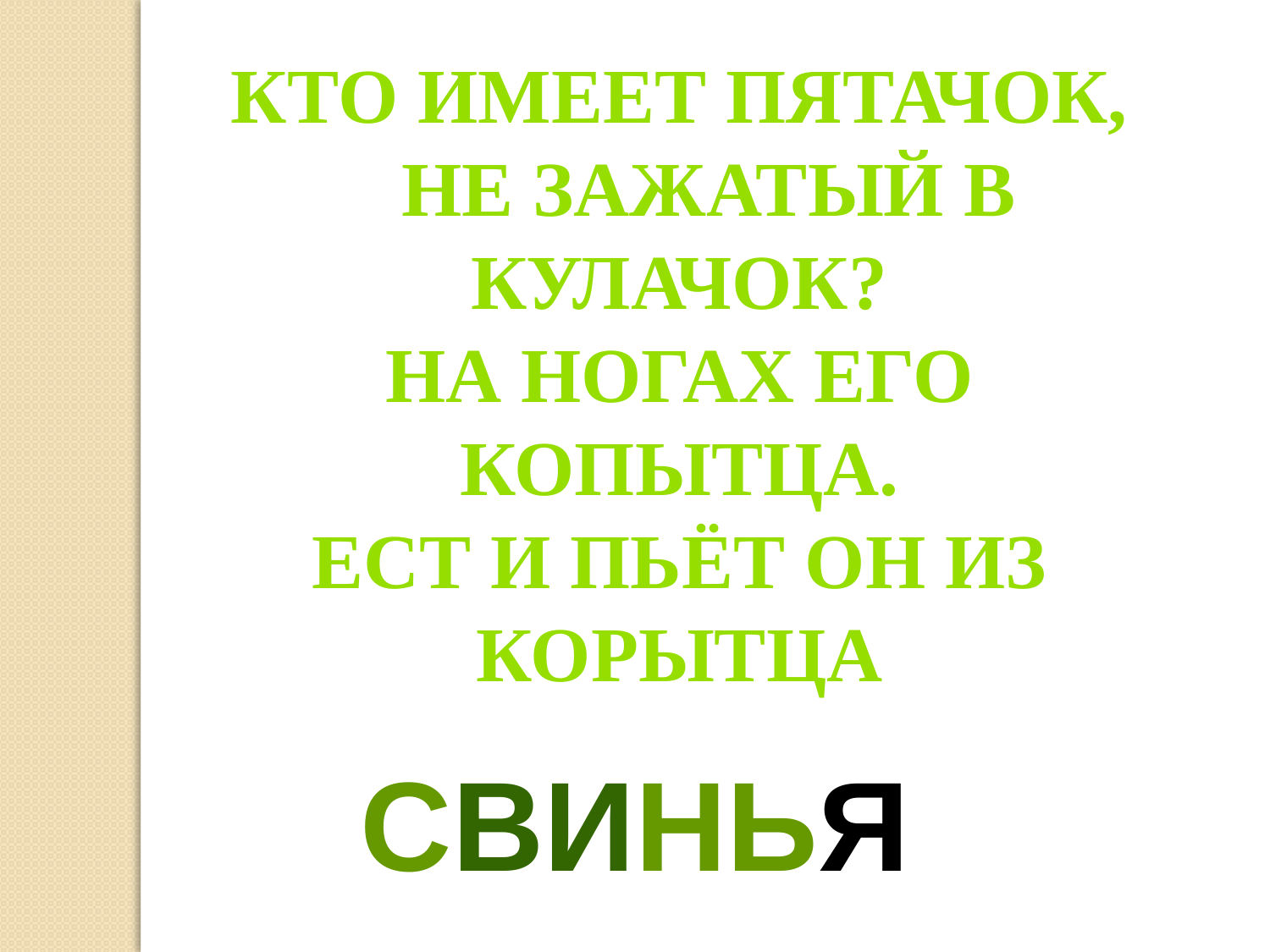

Кто имеет пятачок,
   Не зажатый в кулачок?
На ногах его копытца.
Ест и пьёт он из корытца

СВИНЬЯ